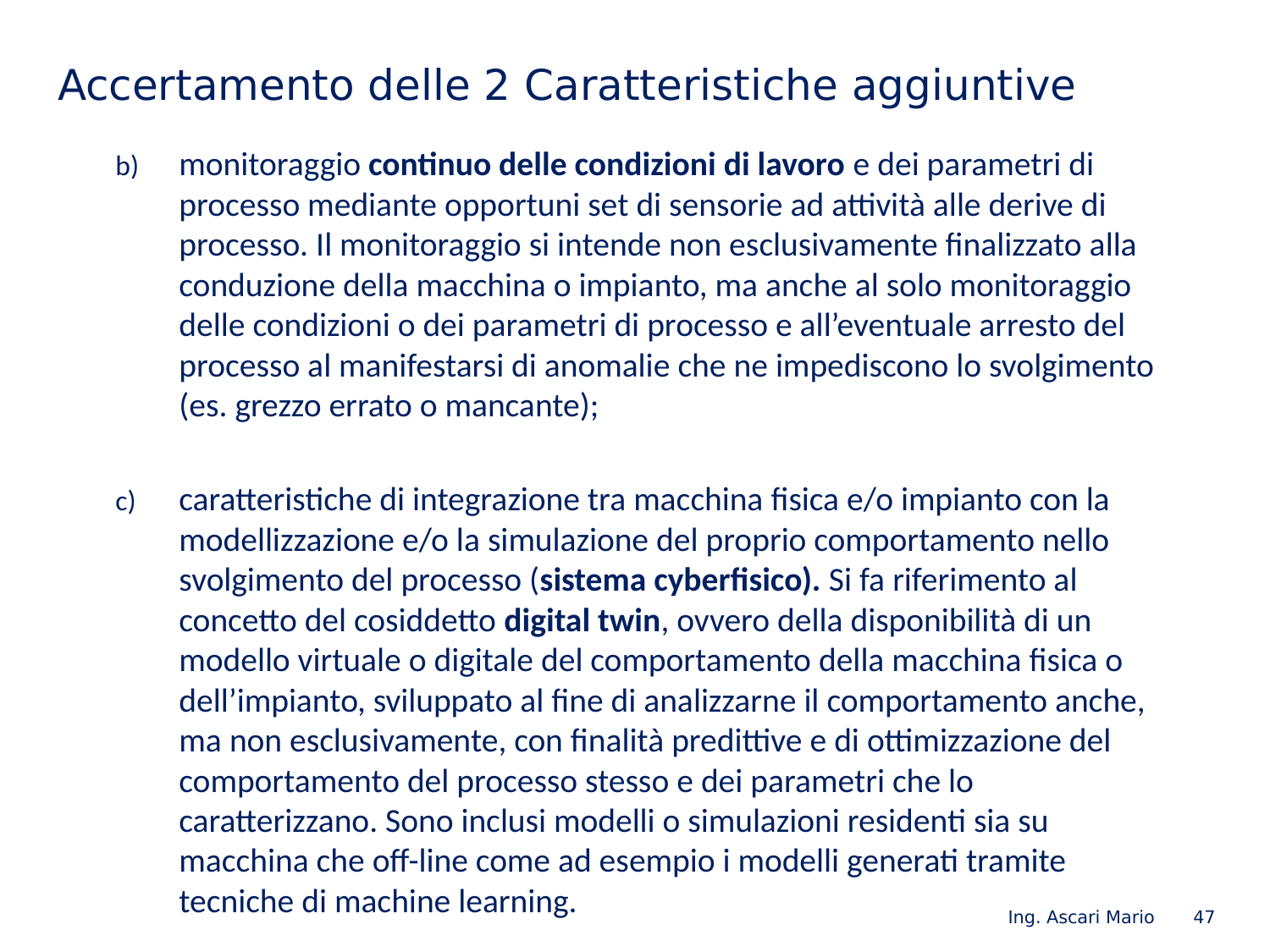

Accertamento delle 2 Caratteristiche aggiuntive
monitoraggio continuo delle condizioni di lavoro e dei parametri di processo mediante opportuni set di sensorie ad attività alle derive di processo. Il monitoraggio si intende non esclusivamente finalizzato alla conduzione della macchina o impianto, ma anche al solo monitoraggio delle condizioni o dei parametri di processo e all’eventuale arresto del processo al manifestarsi di anomalie che ne impediscono lo svolgimento (es. grezzo errato o mancante);

caratteristiche di integrazione tra macchina fisica e/o impianto con la modellizzazione e/o la simulazione del proprio comportamento nello svolgimento del processo (sistema cyberfisico). Si fa riferimento al concetto del cosiddetto digital twin, ovvero della disponibilità di un modello virtuale o digitale del comportamento della macchina fisica o dell’impianto, sviluppato al fine di analizzarne il comportamento anche, ma non esclusivamente, con finalità predittive e di ottimizzazione del comportamento del processo stesso e dei parametri che lo caratterizzano. Sono inclusi modelli o simulazioni residenti sia su macchina che off-line come ad esempio i modelli generati tramite tecniche di machine learning.

Ing. Ascari Mario       47